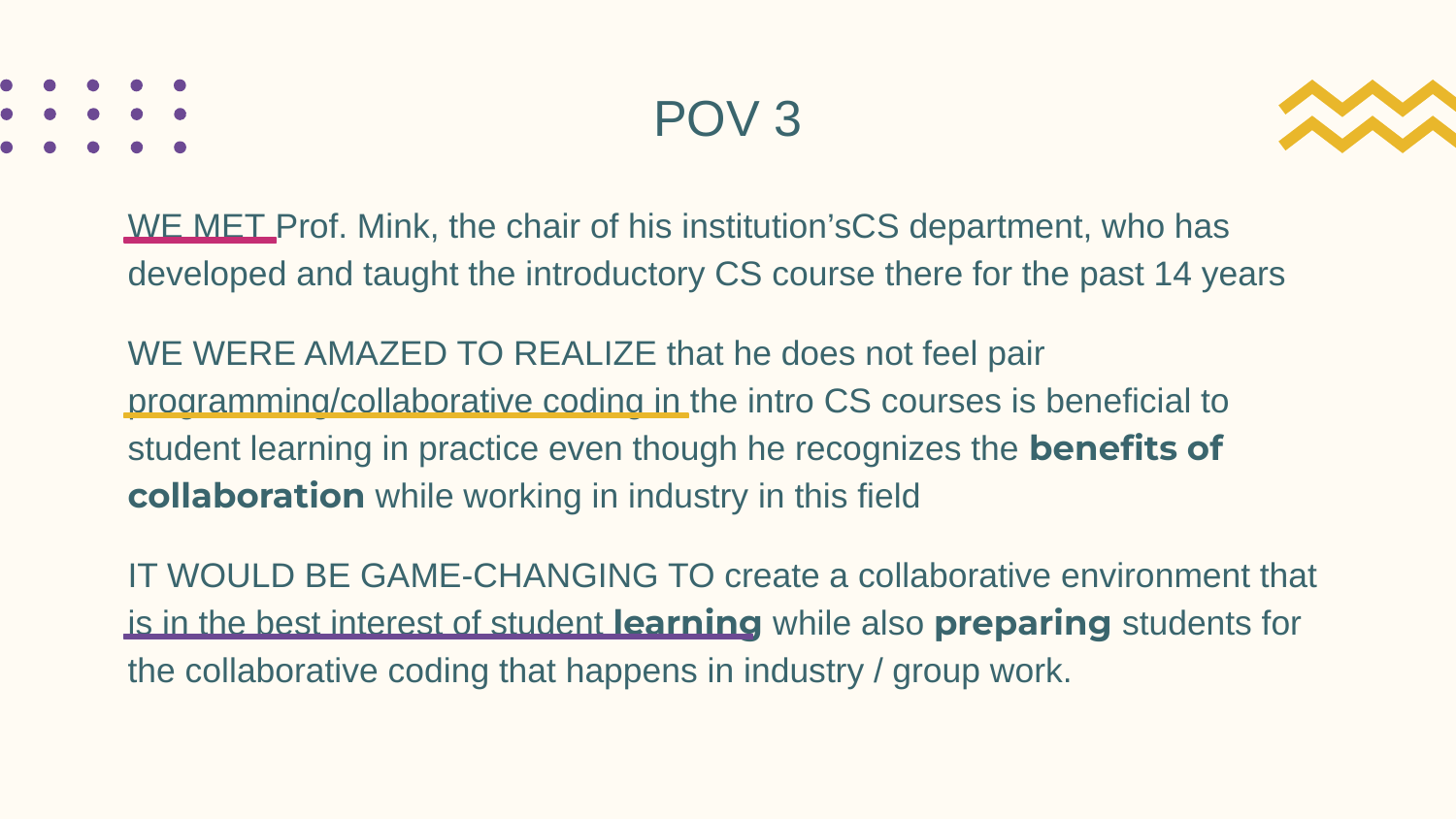

# POV 3
WE MET Prof. Mink, the chair of his institution’sCS department, who has developed and taught the introductory CS course there for the past 14 years
WE WERE AMAZED TO REALIZE that he does not feel pair programming/collaborative coding in the intro CS courses is beneficial to student learning in practice even though he recognizes the benefits of collaboration while working in industry in this field
IT WOULD BE GAME-CHANGING TO create a collaborative environment that is in the best interest of student learning while also preparing students for the collaborative coding that happens in industry / group work.